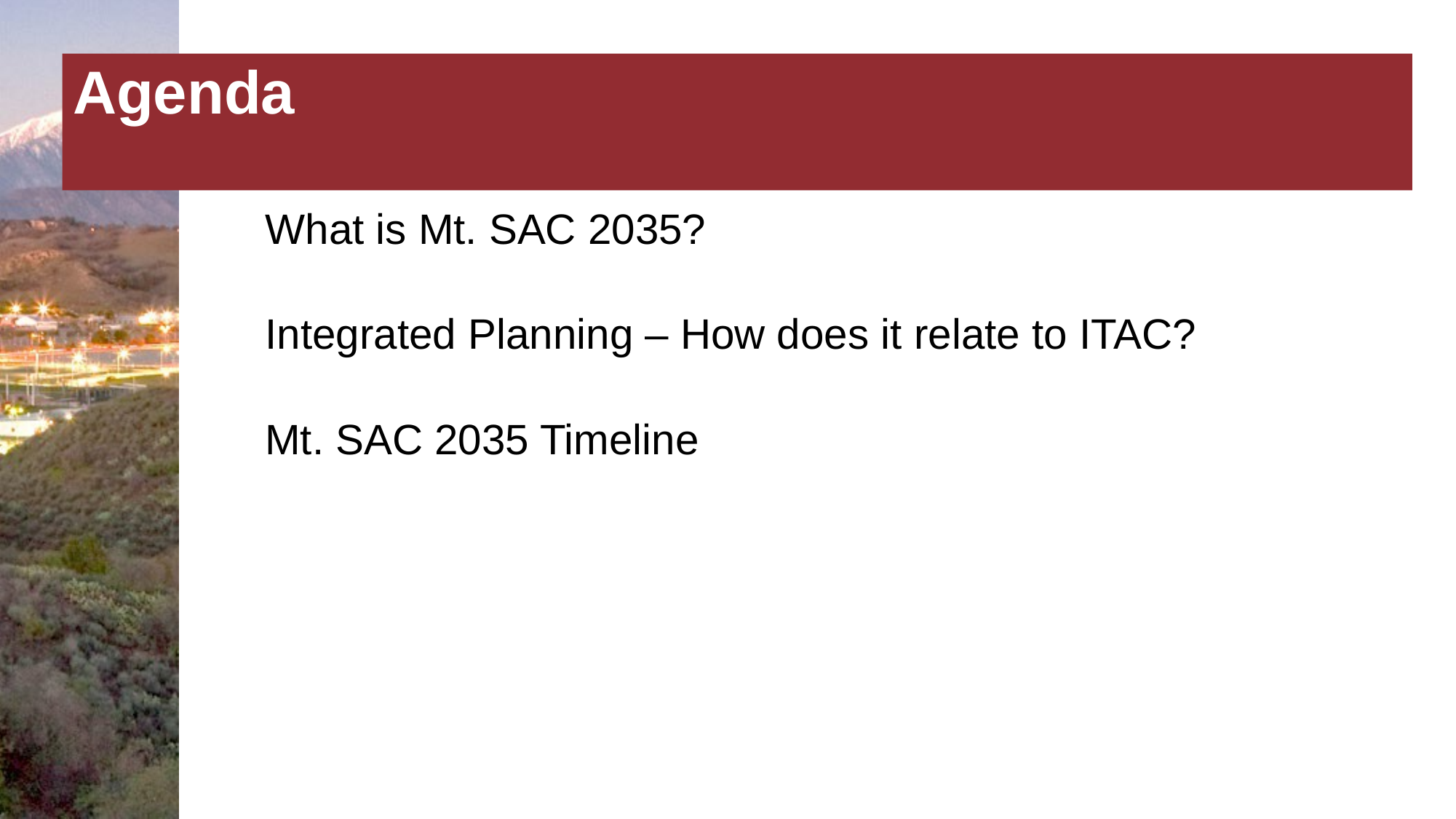

# Agenda
What is Mt. SAC 2035?

Integrated Planning – How does it relate to ITAC?

Mt. SAC 2035 Timeline